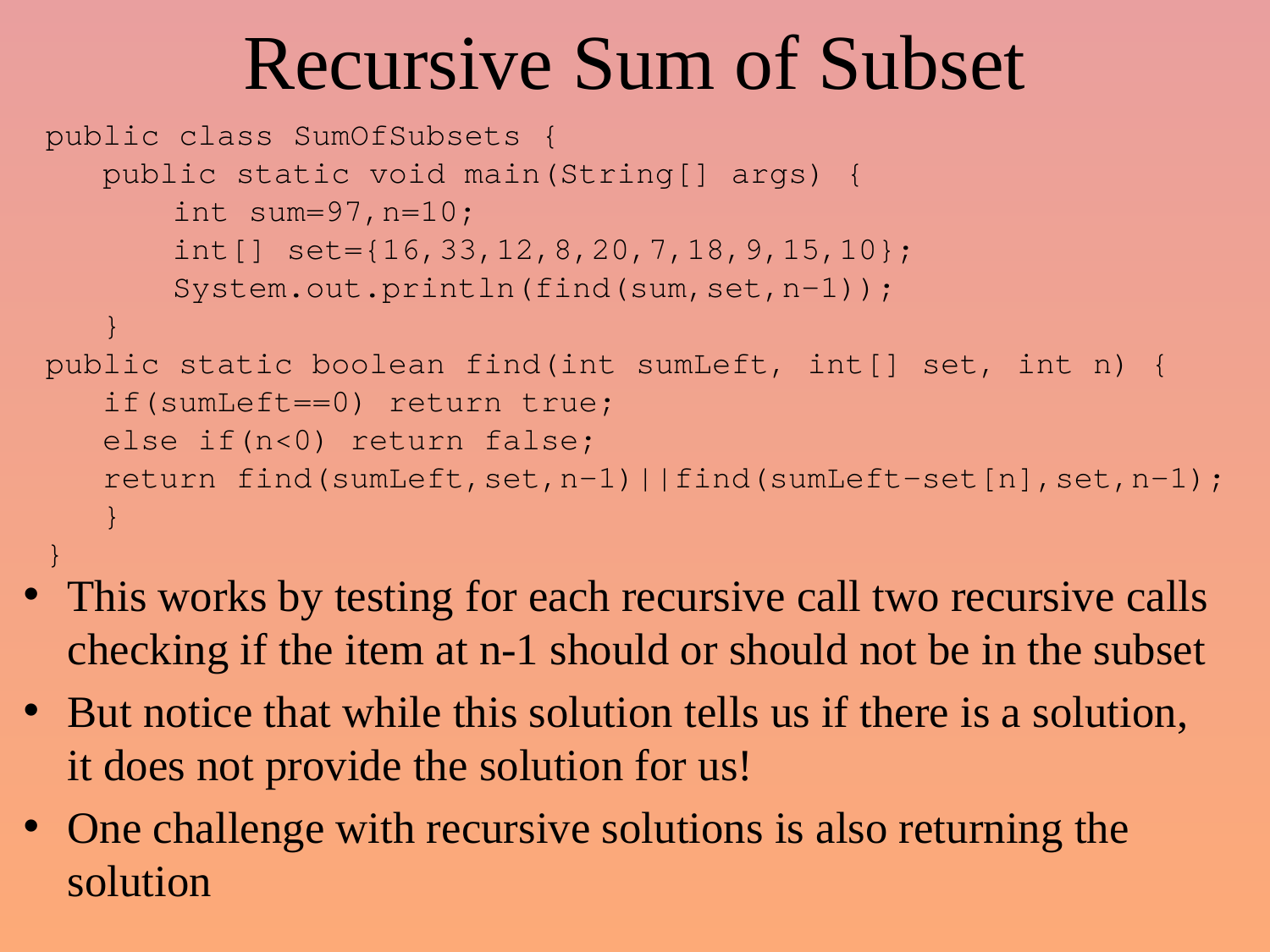

# Recursive Sum of Subset
public class SumOfSubsets {
   public static void main(String[] args) {
	int sum=97,n=10;
	int[] set={16,33,12,8,20,7,18,9,15,10};
	System.out.println(find(sum,set,n-1));
   }
public static boolean find(int sumLeft, int[] set, int n) {
   if(sumLeft==0) return true;
   else if(n<0) return false;
   return find(sumLeft,set,n-1)||find(sumLeft-set[n],set,n-1);
   }
}
This works by testing for each recursive call two recursive calls checking if the item at n-1 should or should not be in the subset
But notice that while this solution tells us if there is a solution, it does not provide the solution for us!
One challenge with recursive solutions is also returning the solution